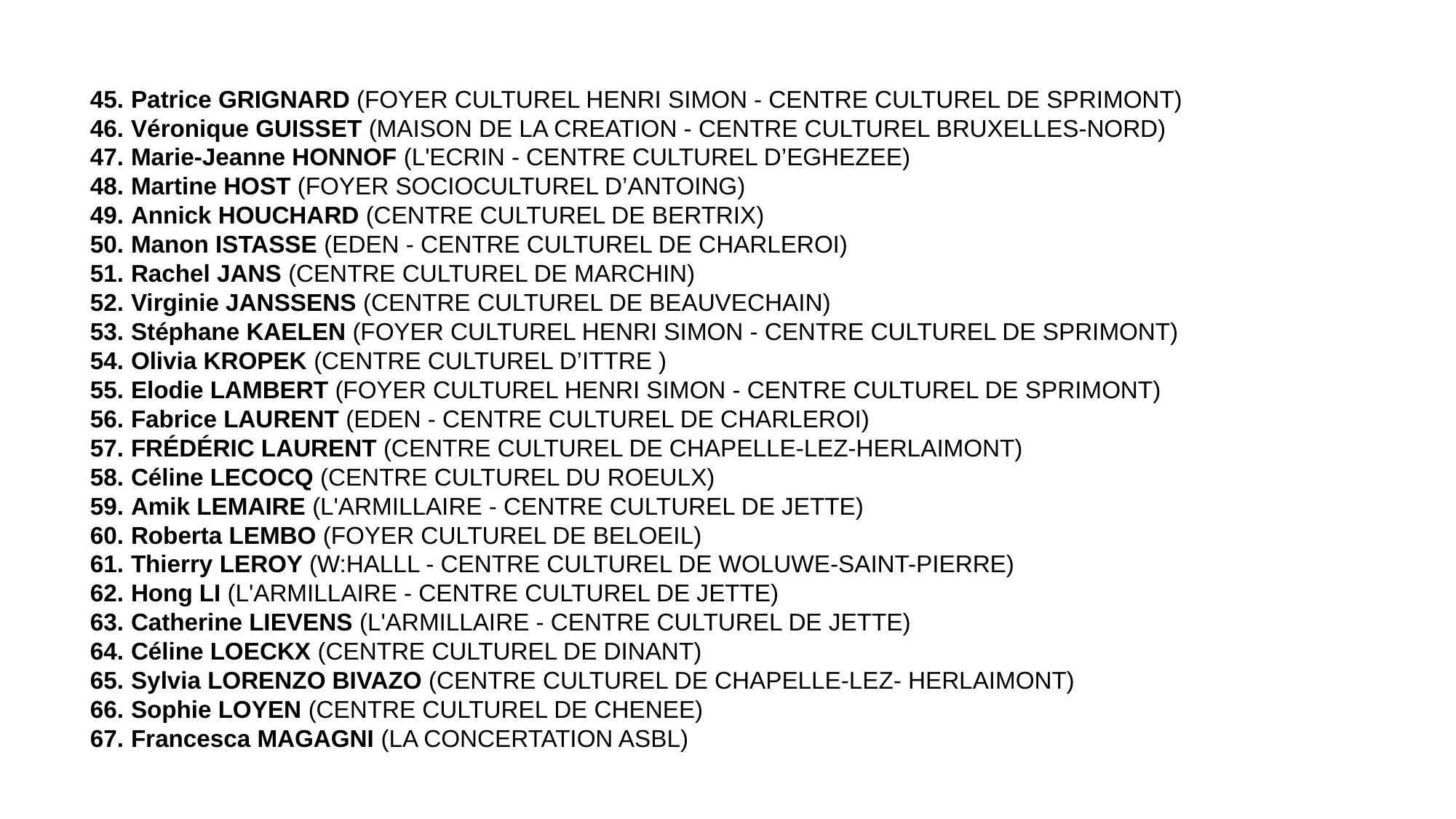

Patrice GRIGNARD (FOYER CULTUREL HENRI SIMON - CENTRE CULTUREL DE SPRIMONT)
Véronique GUISSET (MAISON DE LA CREATION - CENTRE CULTUREL BRUXELLES-NORD)
Marie-Jeanne HONNOF (L'ECRIN - CENTRE CULTUREL D’EGHEZEE)
Martine HOST (FOYER SOCIOCULTUREL D’ANTOING)
Annick HOUCHARD (CENTRE CULTUREL DE BERTRIX)
Manon ISTASSE (EDEN - CENTRE CULTUREL DE CHARLEROI)
Rachel JANS (CENTRE CULTUREL DE MARCHIN)
Virginie JANSSENS (CENTRE CULTUREL DE BEAUVECHAIN)
Stéphane KAELEN (FOYER CULTUREL HENRI SIMON - CENTRE CULTUREL DE SPRIMONT)
Olivia KROPEK (CENTRE CULTUREL D’ITTRE )
Elodie LAMBERT (FOYER CULTUREL HENRI SIMON - CENTRE CULTUREL DE SPRIMONT)
Fabrice LAURENT (EDEN - CENTRE CULTUREL DE CHARLEROI)
FRÉDÉRIC LAURENT (CENTRE CULTUREL DE CHAPELLE-LEZ-HERLAIMONT)
Céline LECOCQ (CENTRE CULTUREL DU ROEULX)
Amik LEMAIRE (L'ARMILLAIRE - CENTRE CULTUREL DE JETTE)
Roberta LEMBO (FOYER CULTUREL DE BELOEIL)
Thierry LEROY (W:HALLL - CENTRE CULTUREL DE WOLUWE-SAINT-PIERRE)
Hong LI (L'ARMILLAIRE - CENTRE CULTUREL DE JETTE)
Catherine LIEVENS (L'ARMILLAIRE - CENTRE CULTUREL DE JETTE)
Céline LOECKX (CENTRE CULTUREL DE DINANT)
Sylvia LORENZO BIVAZO (CENTRE CULTUREL DE CHAPELLE-LEZ- HERLAIMONT)
Sophie LOYEN (CENTRE CULTUREL DE CHENEE)
Francesca MAGAGNI (LA CONCERTATION ASBL)